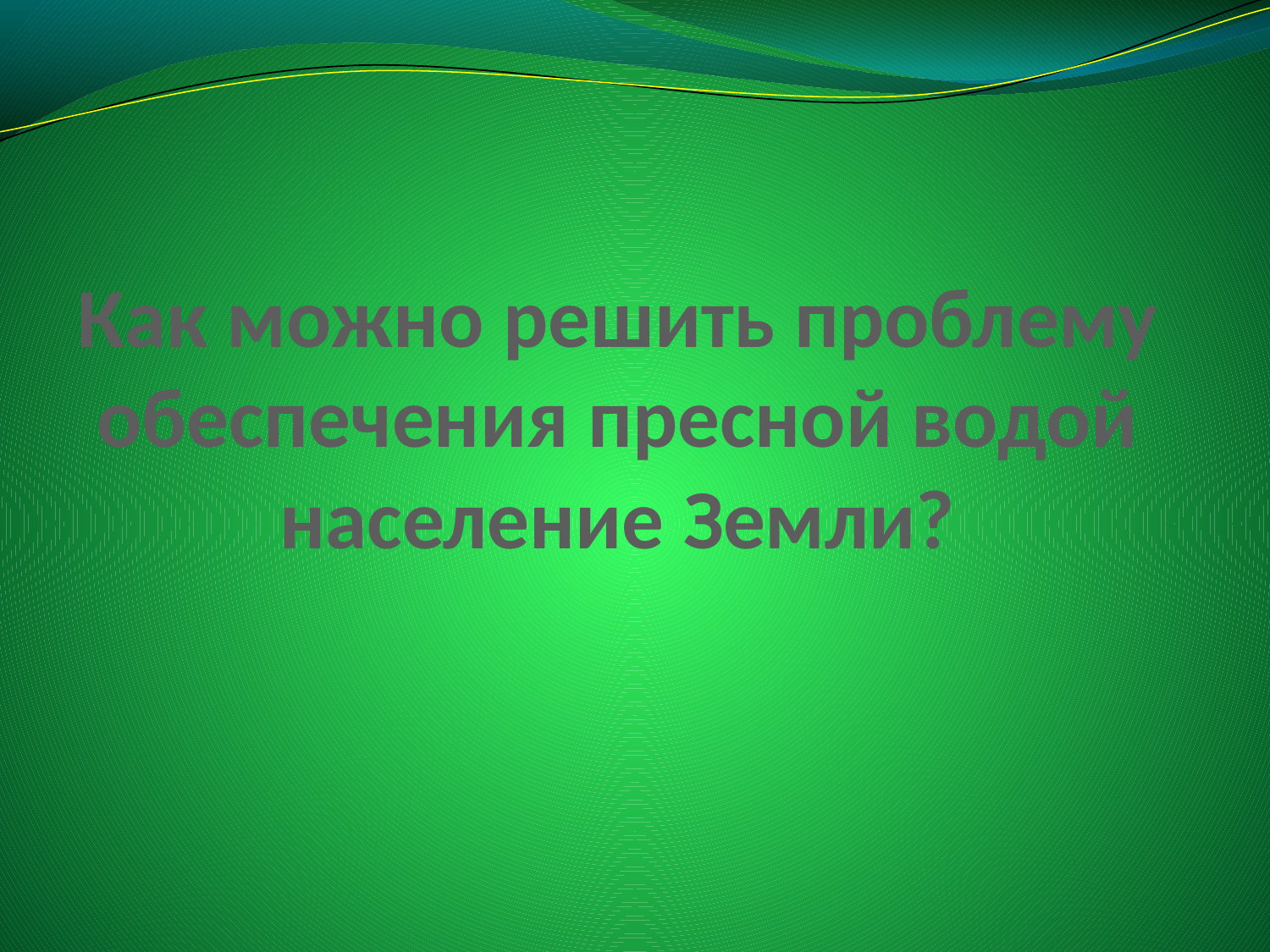

# Как можно решить проблему обеспечения пресной водой население Земли?